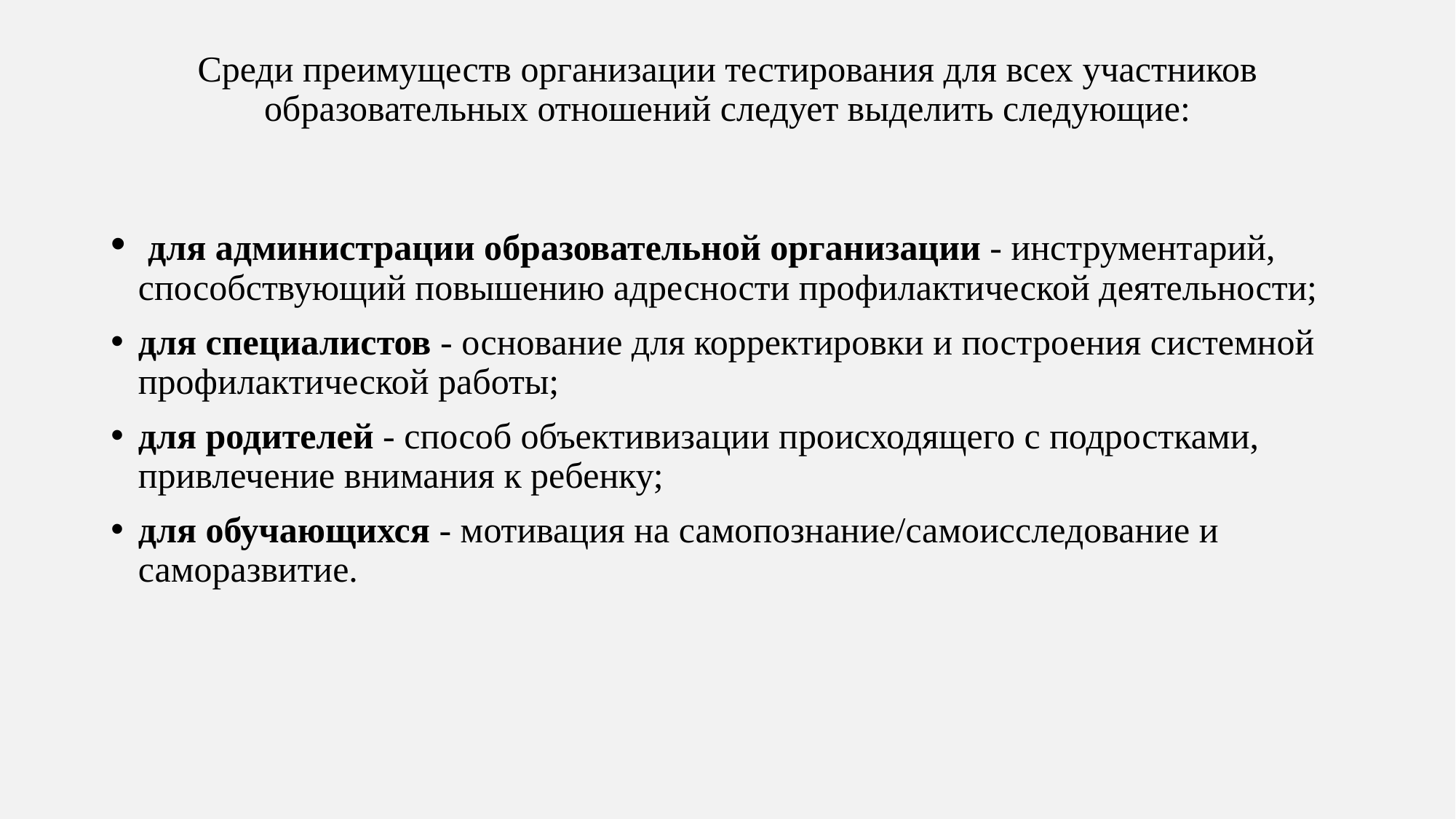

# Среди преимуществ организации тестирования для всех участников образовательных отношений следует выделить следующие:
 для администрации образовательной организации - инструментарий, способствующий повышению адресности профилактической деятельности;
для специалистов - основание для корректировки и построения системной профилактической работы;
для родителей - способ объективизации происходящего с подростками, привлечение внимания к ребенку;
для обучающихся - мотивация на самопознание/самоисследование и саморазвитие.